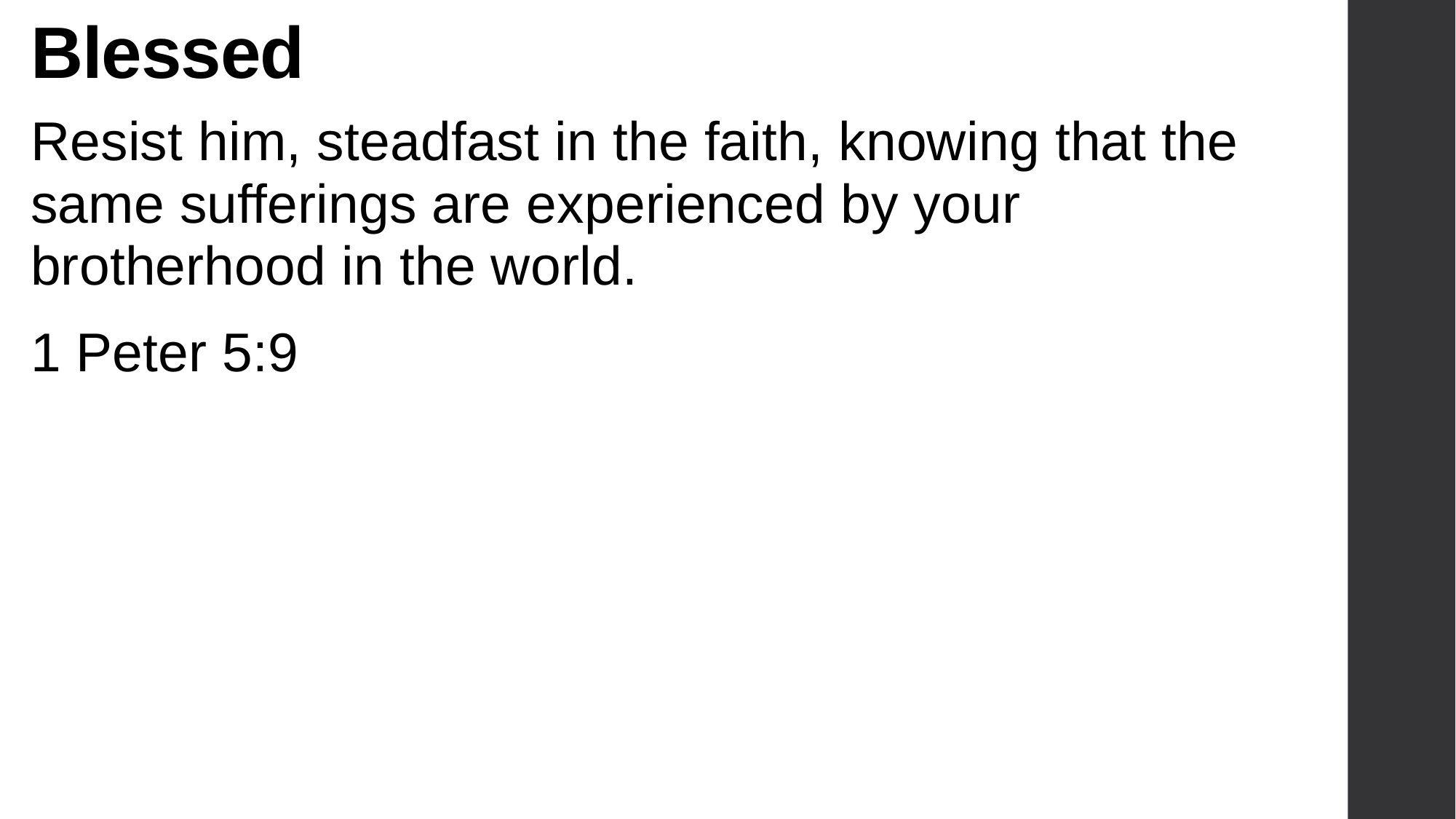

# Blessed
Resist him, steadfast in the faith, knowing that the same sufferings are experienced by your brotherhood in the world.
1 Peter 5:9